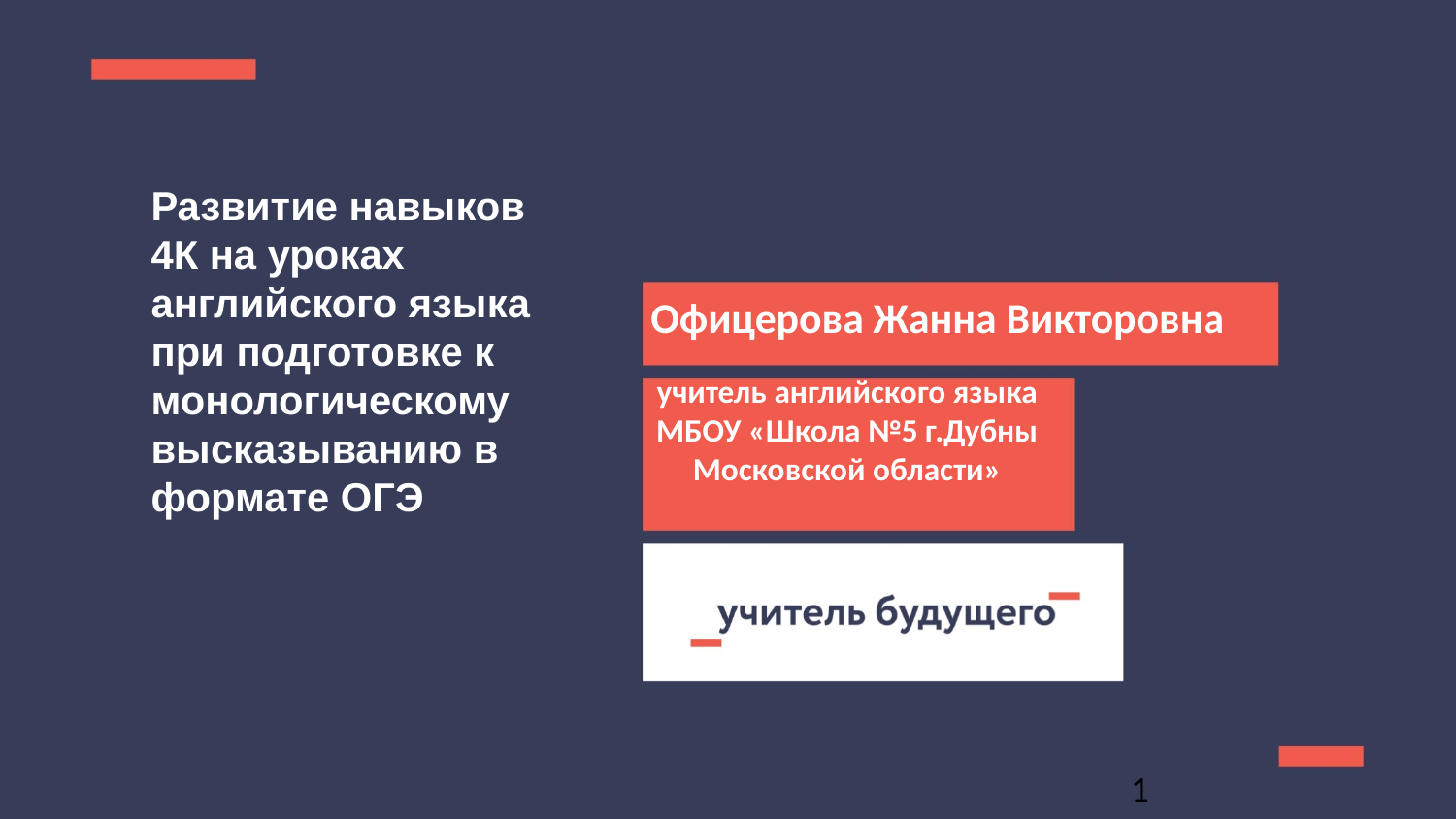

Развитие навыков 4К на уроках английского языка при подготовке к монологическому высказыванию в формате ОГЭ
Офицерова Жанна Викторовна
учитель английского языка
МБОУ «Школа №5 г.Дубны Московской области»
1